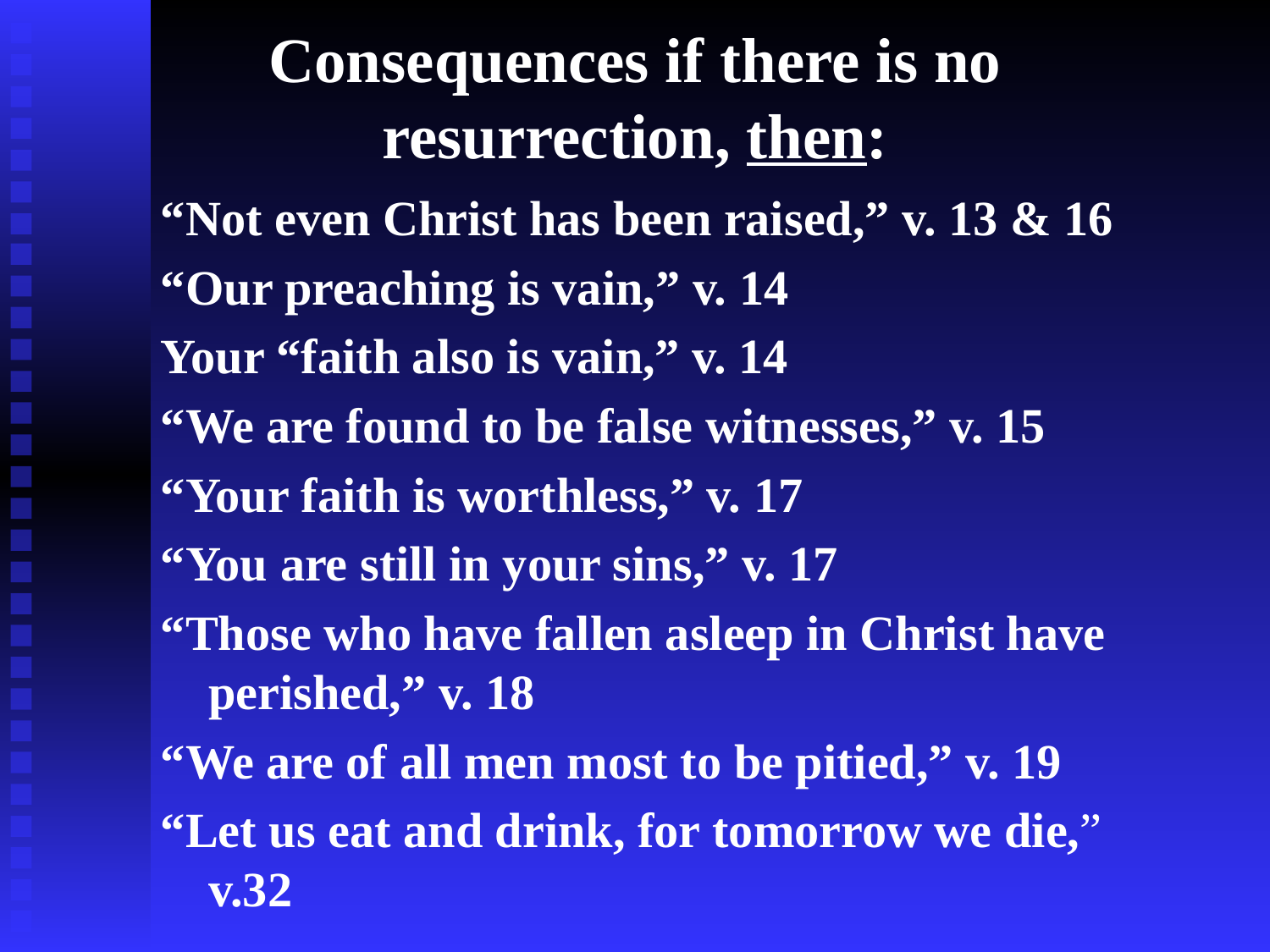

# Consequences if there is no resurrection, then:
“Not even Christ has been raised,” v. 13 & 16
“Our preaching is vain,” v. 14
Your “faith also is vain,” v. 14
“We are found to be false witnesses,” v. 15
“Your faith is worthless,” v. 17
“You are still in your sins,” v. 17
“Those who have fallen asleep in Christ have perished,” v. 18
“We are of all men most to be pitied,” v. 19
“Let us eat and drink, for tomorrow we die,” v.32